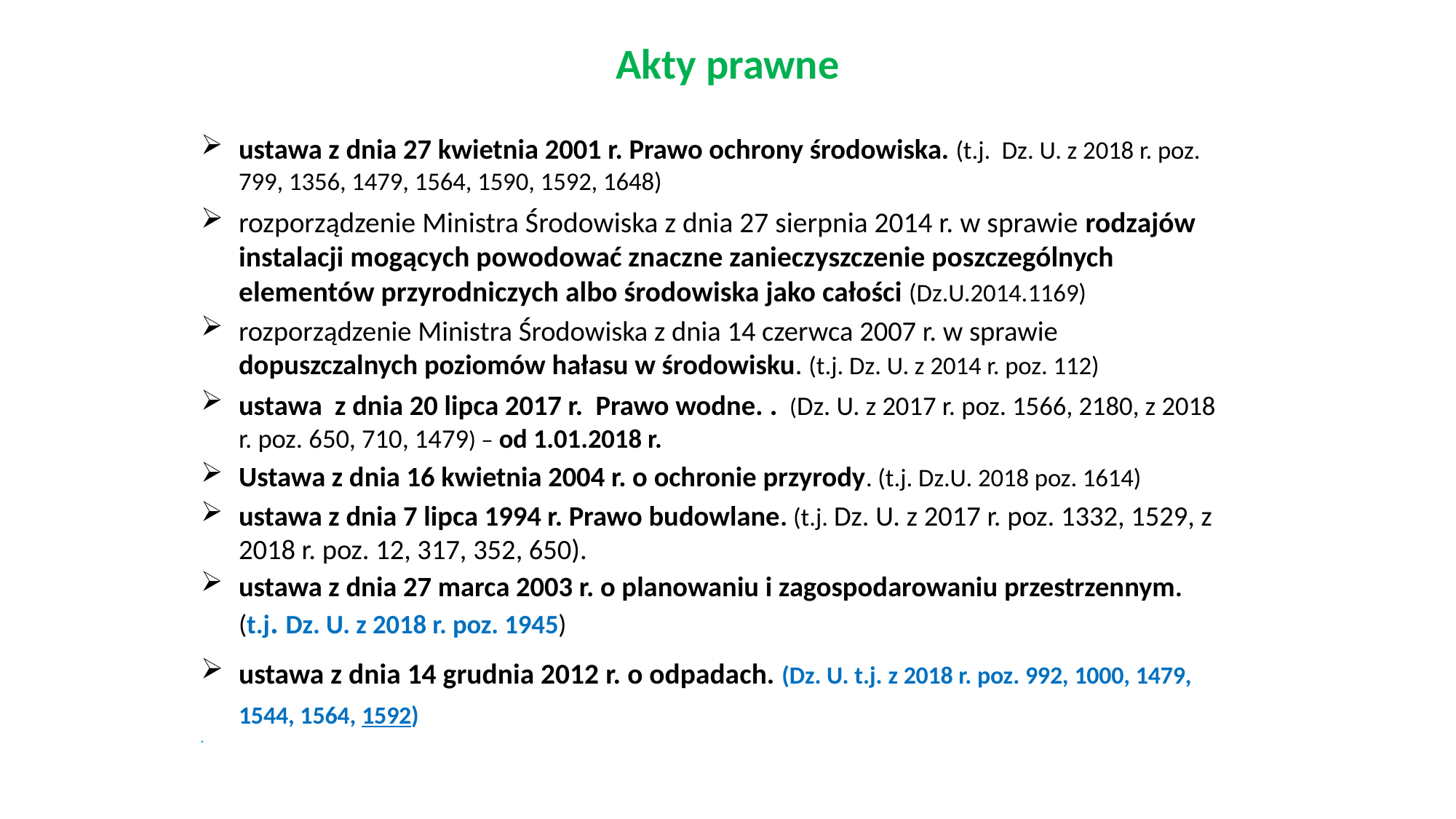

# Akty prawne

ustawa z dnia 27 kwietnia 2001 r. Prawo ochrony środowiska. (t.j.  Dz. U. z 2018 r. poz. 799, 1356, 1479, 1564, 1590, 1592, 1648)

rozporządzenie Ministra Środowiska z dnia 27 sierpnia 2014 r. w sprawie rodzajów instalacji mogących powodować znaczne zanieczyszczenie poszczególnych elementów przyrodniczych albo środowiska jako całości (Dz.U.2014.1169)
rozporządzenie Ministra Środowiska z dnia 14 czerwca 2007 r. w sprawie dopuszczalnych poziomów hałasu w środowisku. (t.j. Dz. U. z 2014 r. poz. 112)
ustawa  z dnia 20 lipca 2017 r.  Prawo wodne. .  (Dz. U. z 2017 r. poz. 1566, 2180, z 2018 r. poz. 650, 710, 1479) – od 1.01.2018 r.
Ustawa z dnia 16 kwietnia 2004 r. o ochronie przyrody. (t.j. Dz.U. 2018 poz. 1614)
ustawa z dnia 7 lipca 1994 r. Prawo budowlane. (t.j. Dz. U. z 2017 r. poz. 1332, 1529, z 2018 r. poz. 12, 317, 352, 650).
ustawa z dnia 27 marca 2003 r. o planowaniu i zagospodarowaniu przestrzennym. (t.j. Dz. U. z 2018 r. poz. 1945)
ustawa z dnia 14 grudnia 2012 r. o odpadach. (Dz. U. t.j. z 2018 r. poz. 992, 1000, 1479, 1544, 1564, 1592)